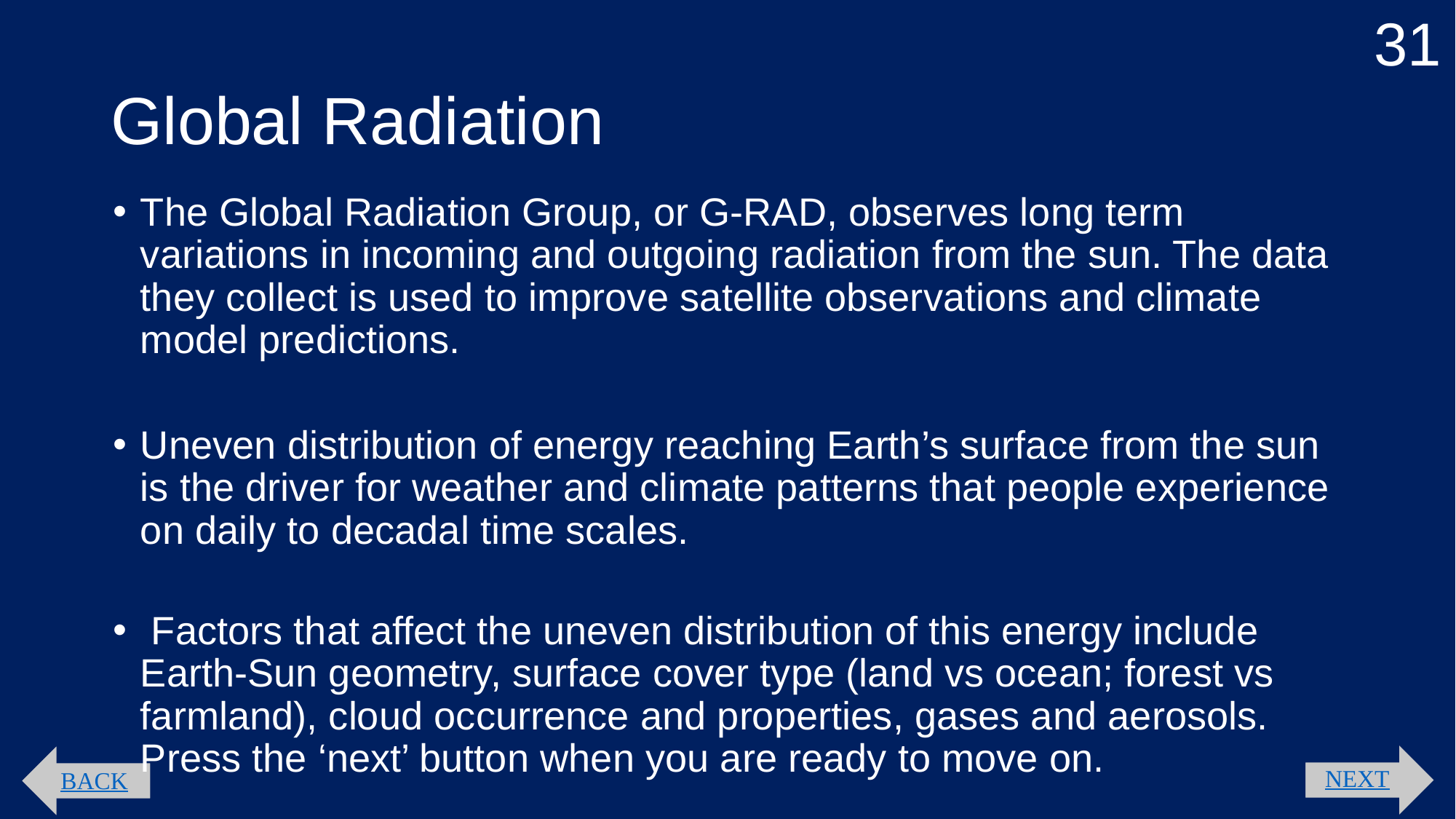

31
# Global Radiation
The Global Radiation Group, or G-RAD, observes long term variations in incoming and outgoing radiation from the sun. The data they collect is used to improve satellite observations and climate model predictions.
Uneven distribution of energy reaching Earth’s surface from the sun is the driver for weather and climate patterns that people experience on daily to decadal time scales.
 Factors that affect the uneven distribution of this energy include Earth-Sun geometry, surface cover type (land vs ocean; forest vs farmland), cloud occurrence and properties, gases and aerosols. Press the ‘next’ button when you are ready to move on.

NEXT
BACK